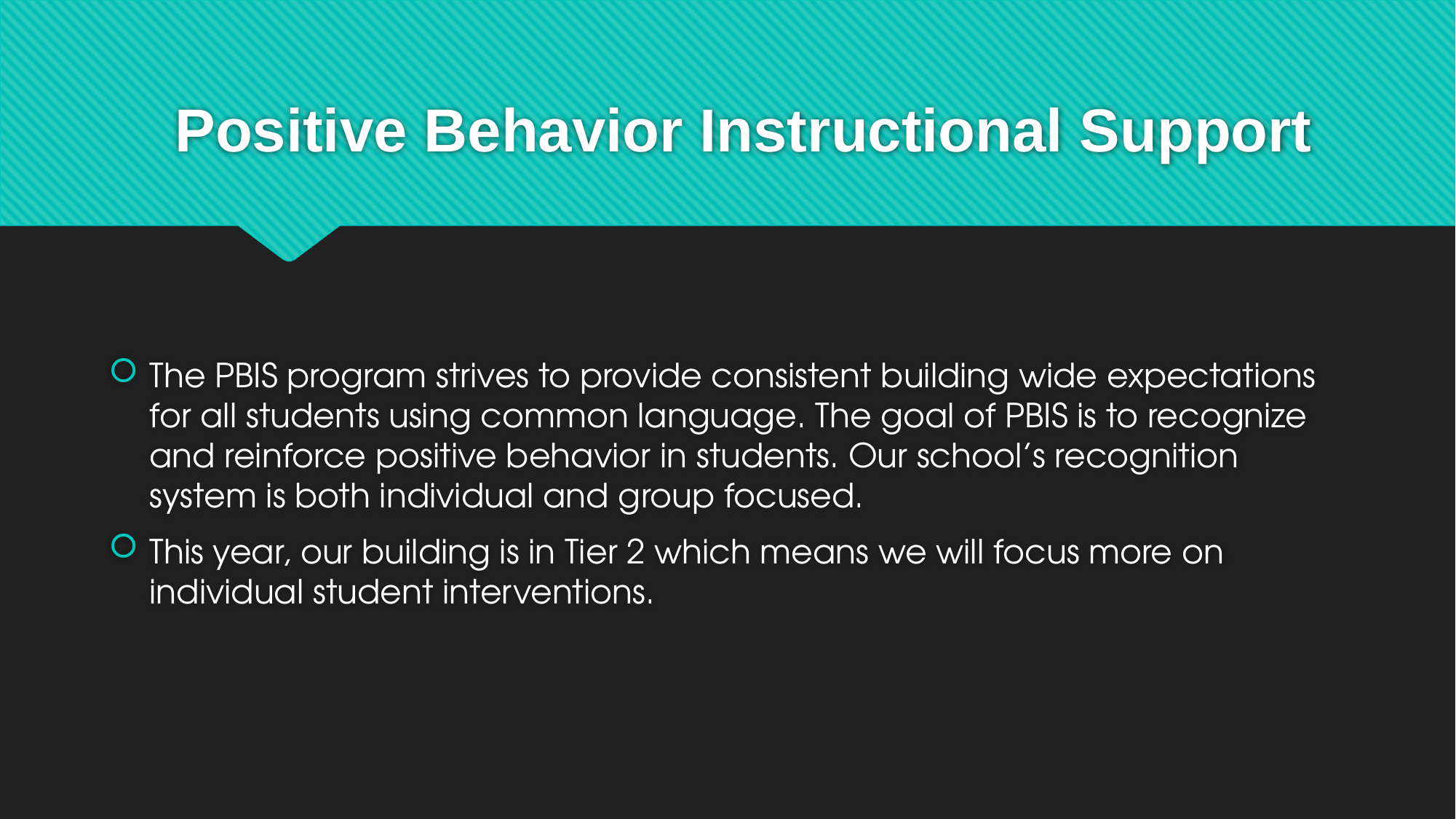

# Positive Behavior Instructional Support
The PBIS program strives to provide consistent building wide expectations for all students using common language. The goal of PBIS is to recognize and reinforce positive behavior in students. Our school’s recognition system is both individual and group focused.
This year, our building is in Tier 2 which means we will focus more on individual student interventions.